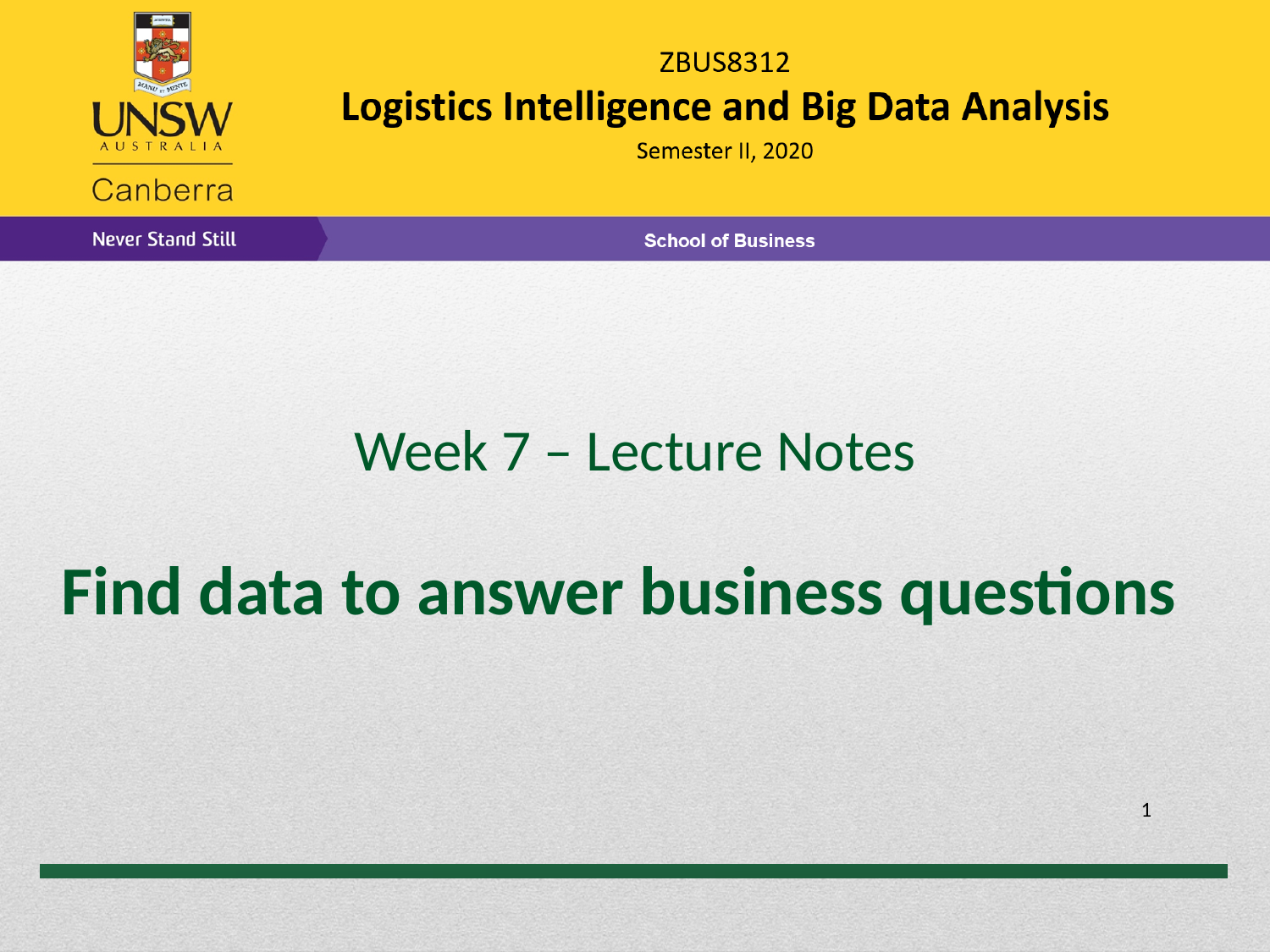

Week 7 – Lecture Notes

 Find data to answer business questions
1